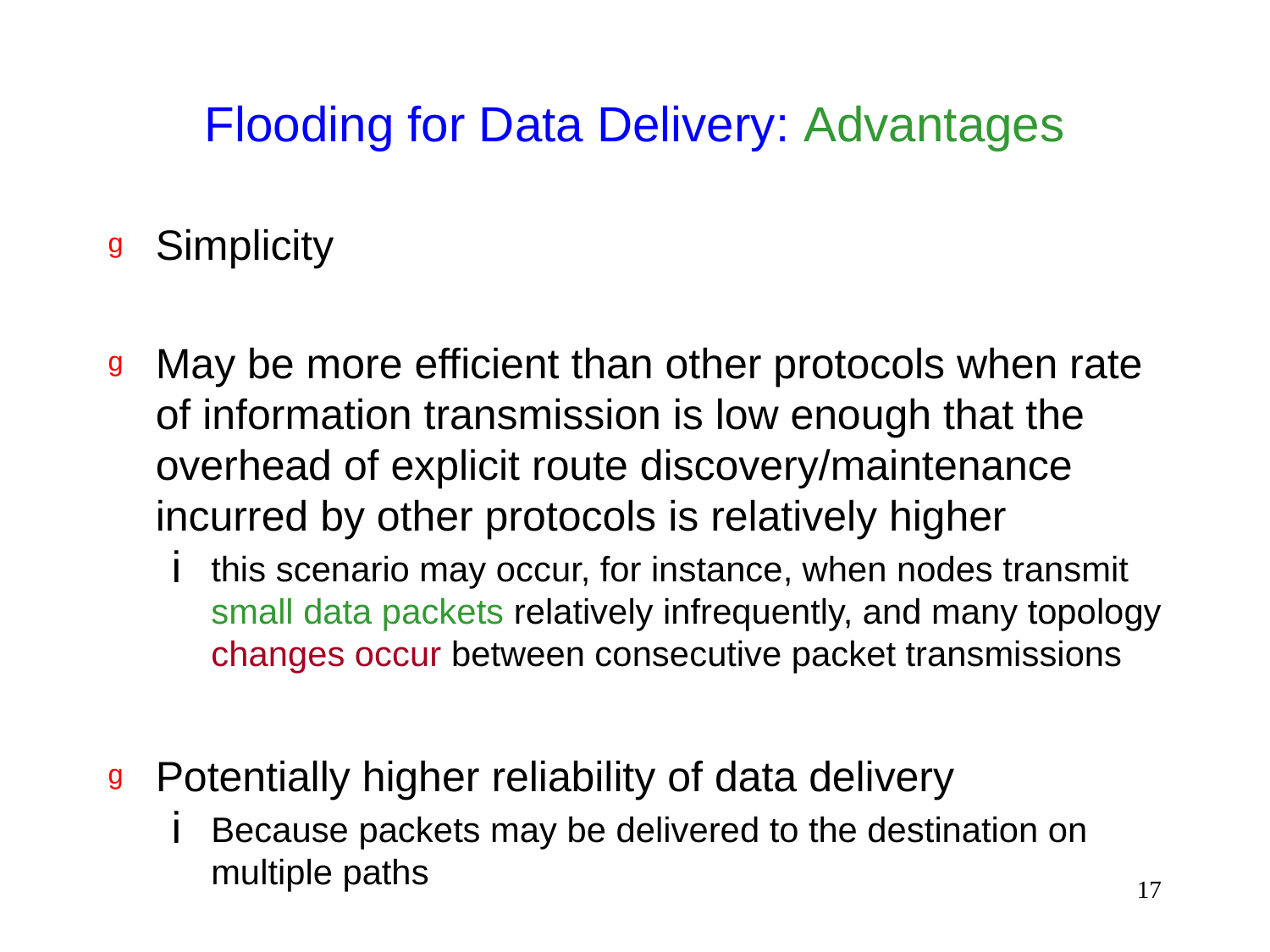

# Flooding for Data Delivery: Advantages
Simplicity

May be more efficient than other protocols when rate of information transmission is low enough that the overhead of explicit route discovery/maintenance incurred by other protocols is relatively higher
this scenario may occur, for instance, when nodes transmit small data packets relatively infrequently, and many topology changes occur between consecutive packet transmissions

Potentially higher reliability of data delivery
Because packets may be delivered to the destination on multiple paths
17